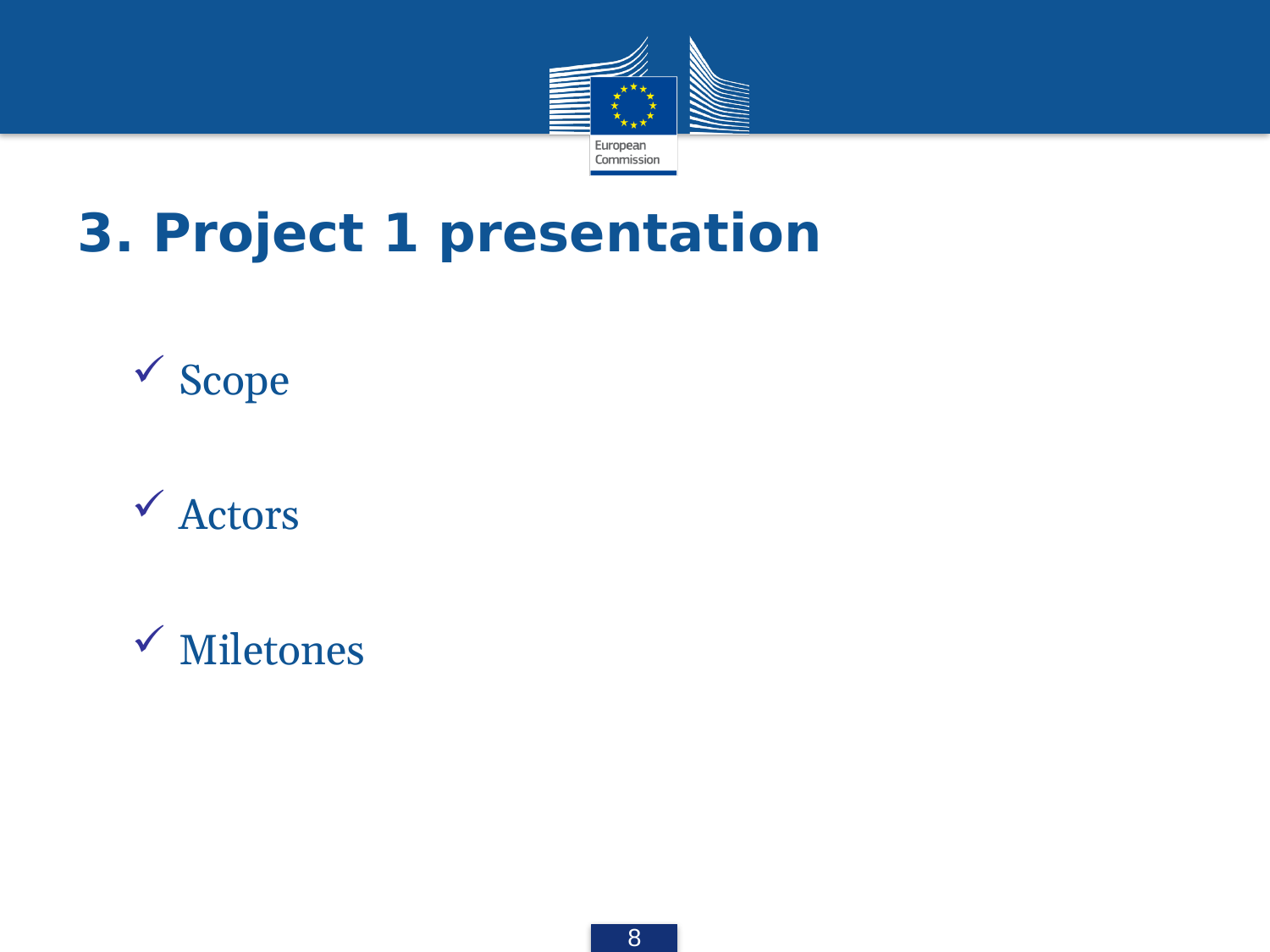

# 3. Project 1 presentation
Scope

Actors

Miletones
8